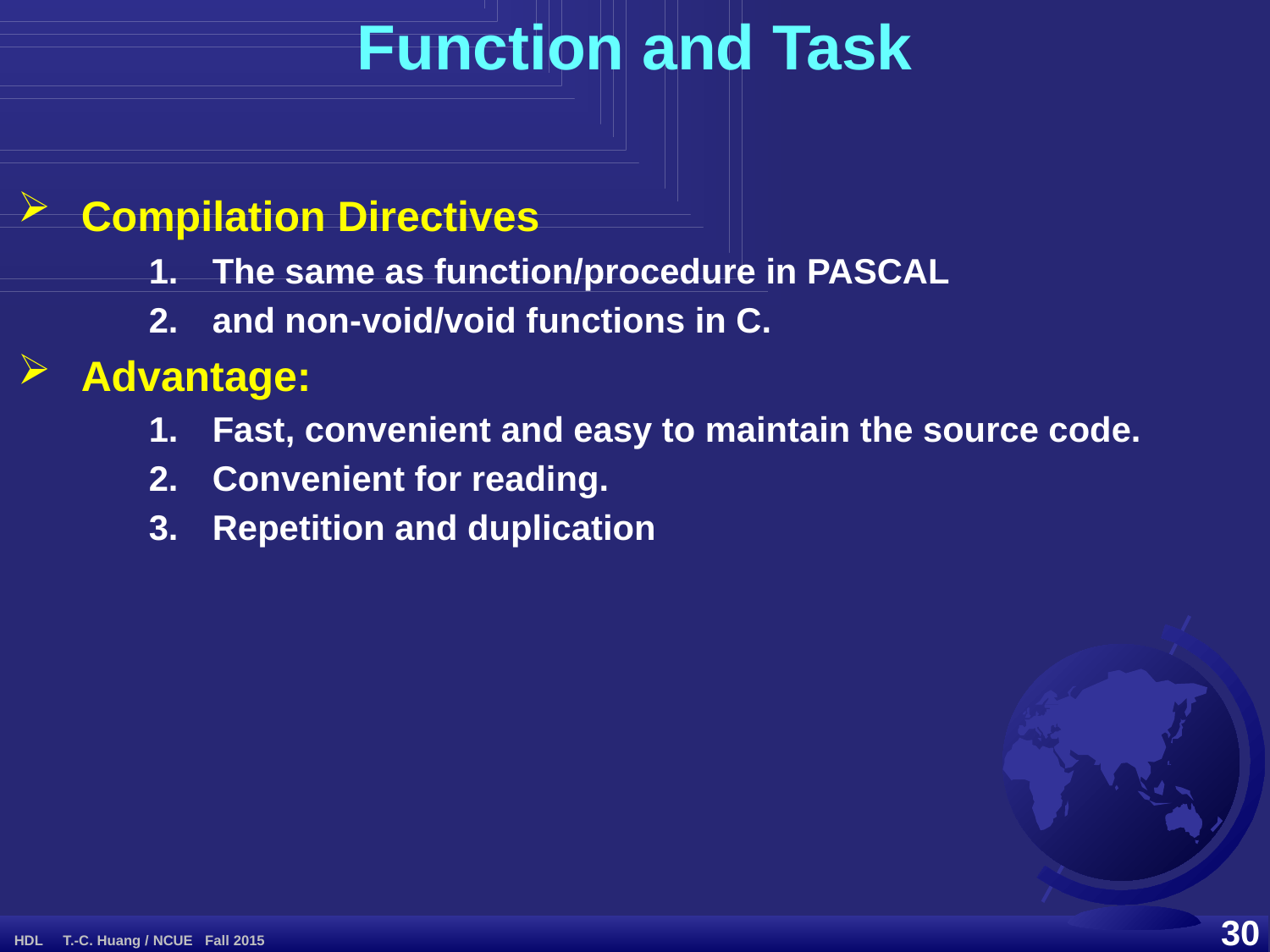

Function and Task
Compilation Directives
The same as function/procedure in PASCAL
and non-void/void functions in C.
Advantage:
Fast, convenient and easy to maintain the source code.
Convenient for reading.
Repetition and duplication